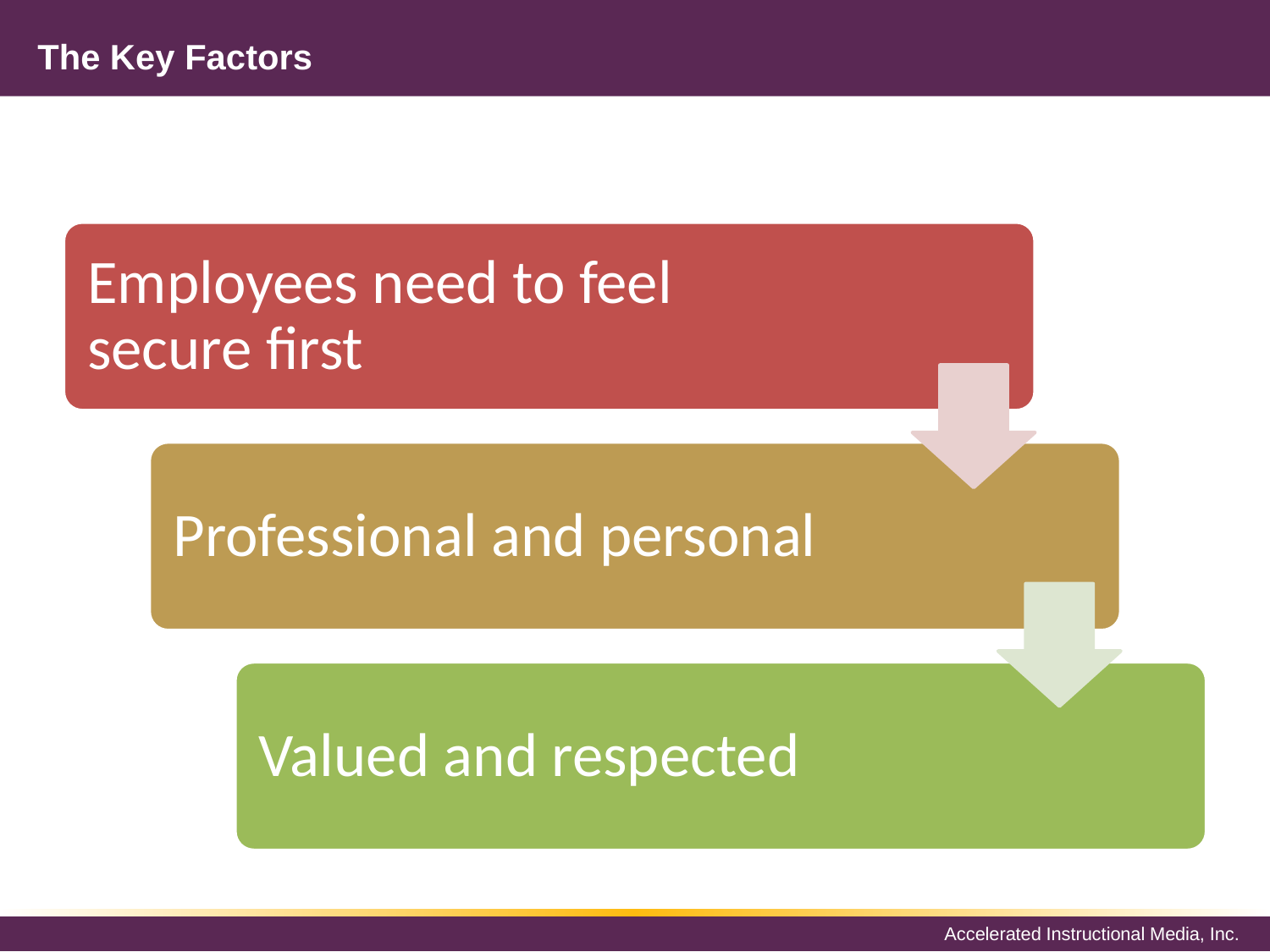

# The Key Factors

Employees need to feel secure first

Professional and personal

Valued and respected